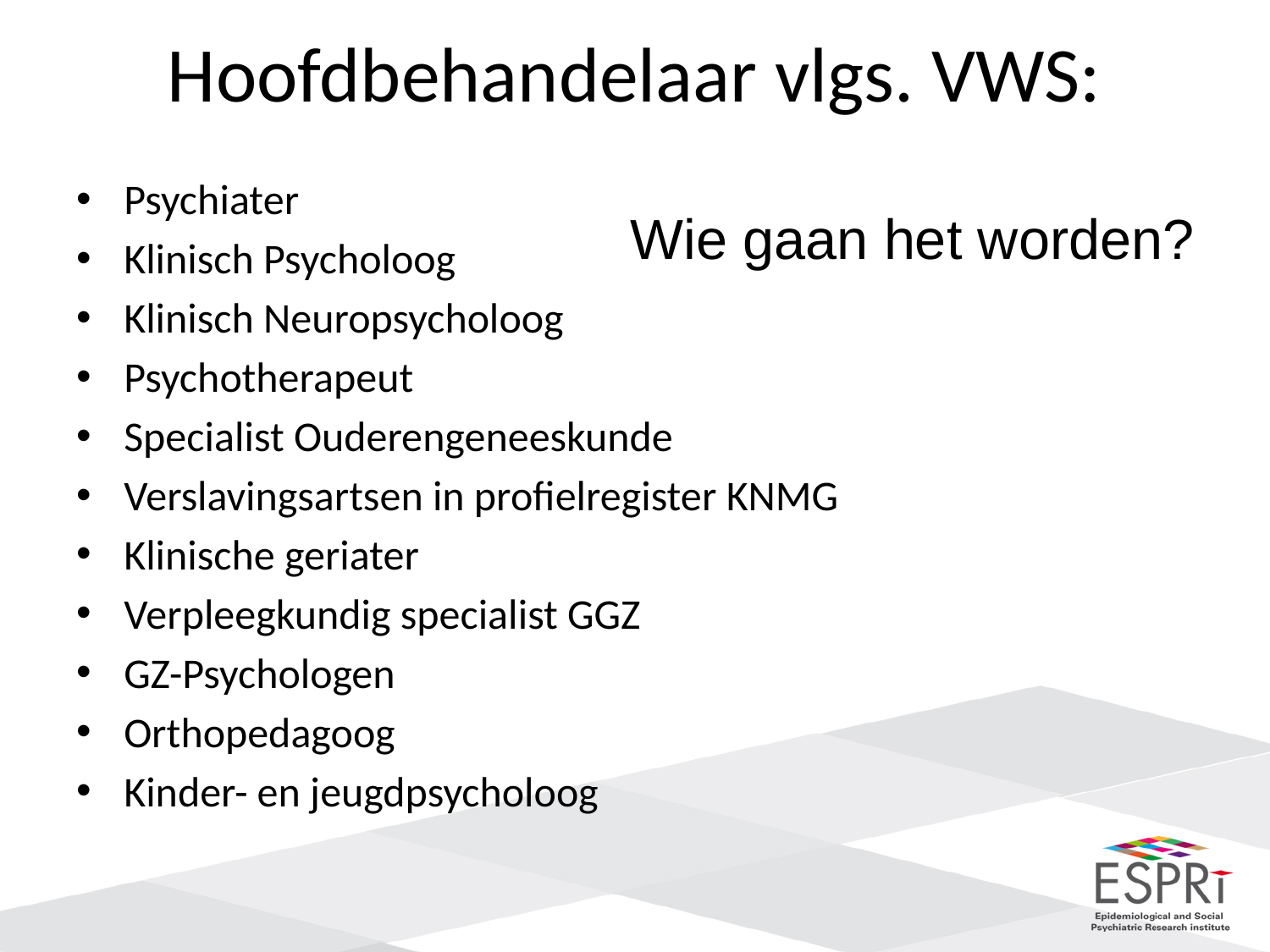

# Hoofdbehandelaar vlgs. VWS:
Psychiater
Klinisch Psycholoog
Klinisch Neuropsycholoog
Psychotherapeut
Specialist Ouderengeneeskunde
Verslavingsartsen in profielregister KNMG
Klinische geriater
Verpleegkundig specialist GGZ
GZ-Psychologen
Orthopedagoog
Kinder- en jeugdpsycholoog

Wie gaan het worden?